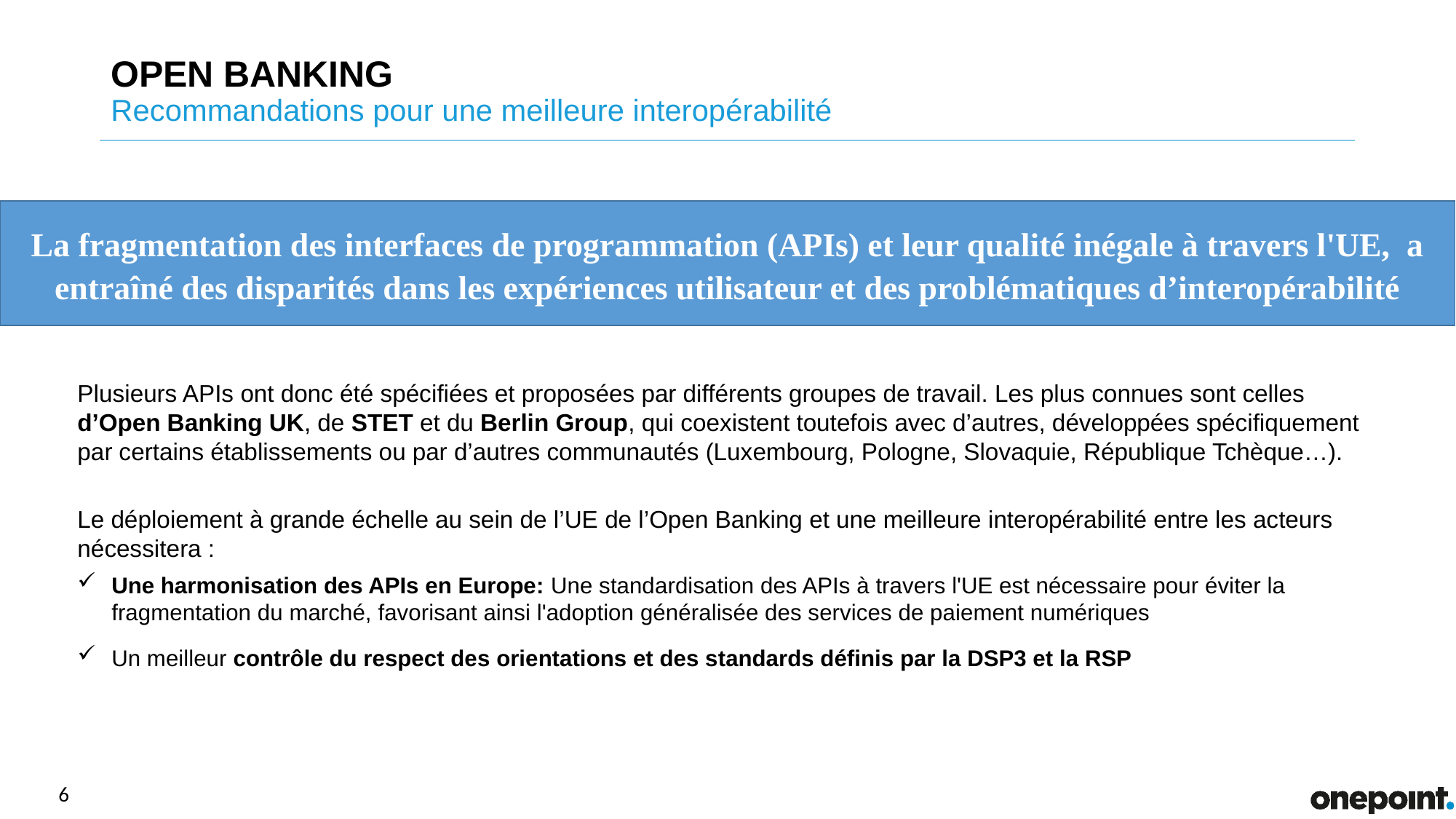

# OPEN Banking Recommandations pour une meilleure interopérabilité
La fragmentation des interfaces de programmation (APIs) et leur qualité inégale à travers l'UE,  a entraîné des disparités dans les expériences utilisateur et des problématiques d’interopérabilité
Plusieurs APIs ont donc été spécifiées et proposées par différents groupes de travail. Les plus connues sont celles d’Open Banking UK, de STET et du Berlin Group, qui coexistent toutefois avec d’autres, développées spécifiquement par certains établissements ou par d’autres communautés (Luxembourg, Pologne, Slovaquie, République Tchèque…).

Le déploiement à grande échelle au sein de l’UE de l’Open Banking et une meilleure interopérabilité entre les acteurs nécessitera :
Une harmonisation des APIs en Europe: Une standardisation des APIs à travers l'UE est nécessaire pour éviter la fragmentation du marché, favorisant ainsi l'adoption généralisée des services de paiement numériques
Un meilleur contrôle du respect des orientations et des standards définis par la DSP3 et la RSP

6